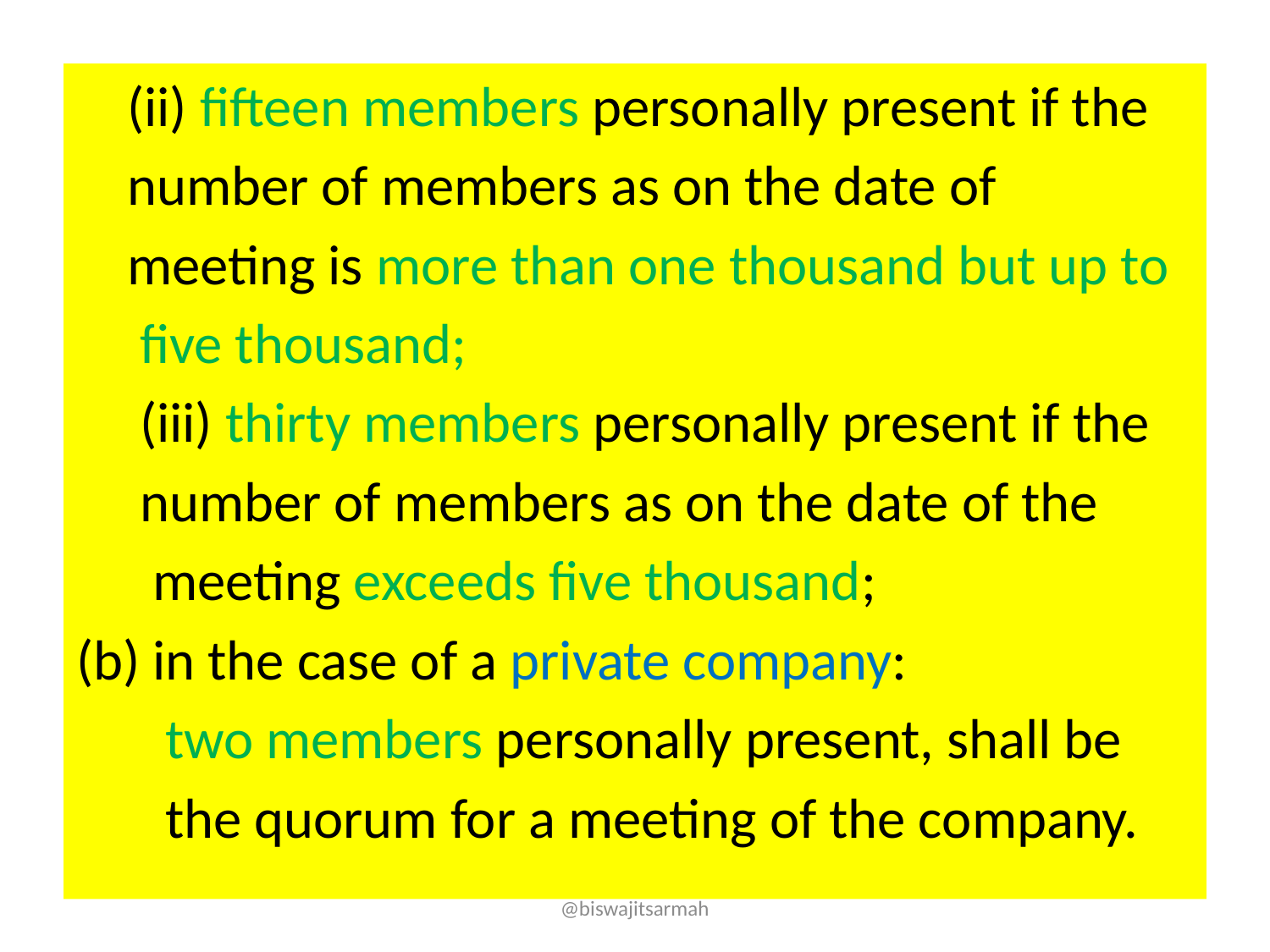

(ii) fifteen members personally present if the
    number of members as on the date of
    meeting is more than one thousand but up to
     five thousand;
     (iii) thirty members personally present if the
     number of members as on the date of the
      meeting exceeds five thousand;
(b) in the case of a private company:
       two members personally present, shall be
       the quorum for a meeting of the company.
@biswajitsarmah